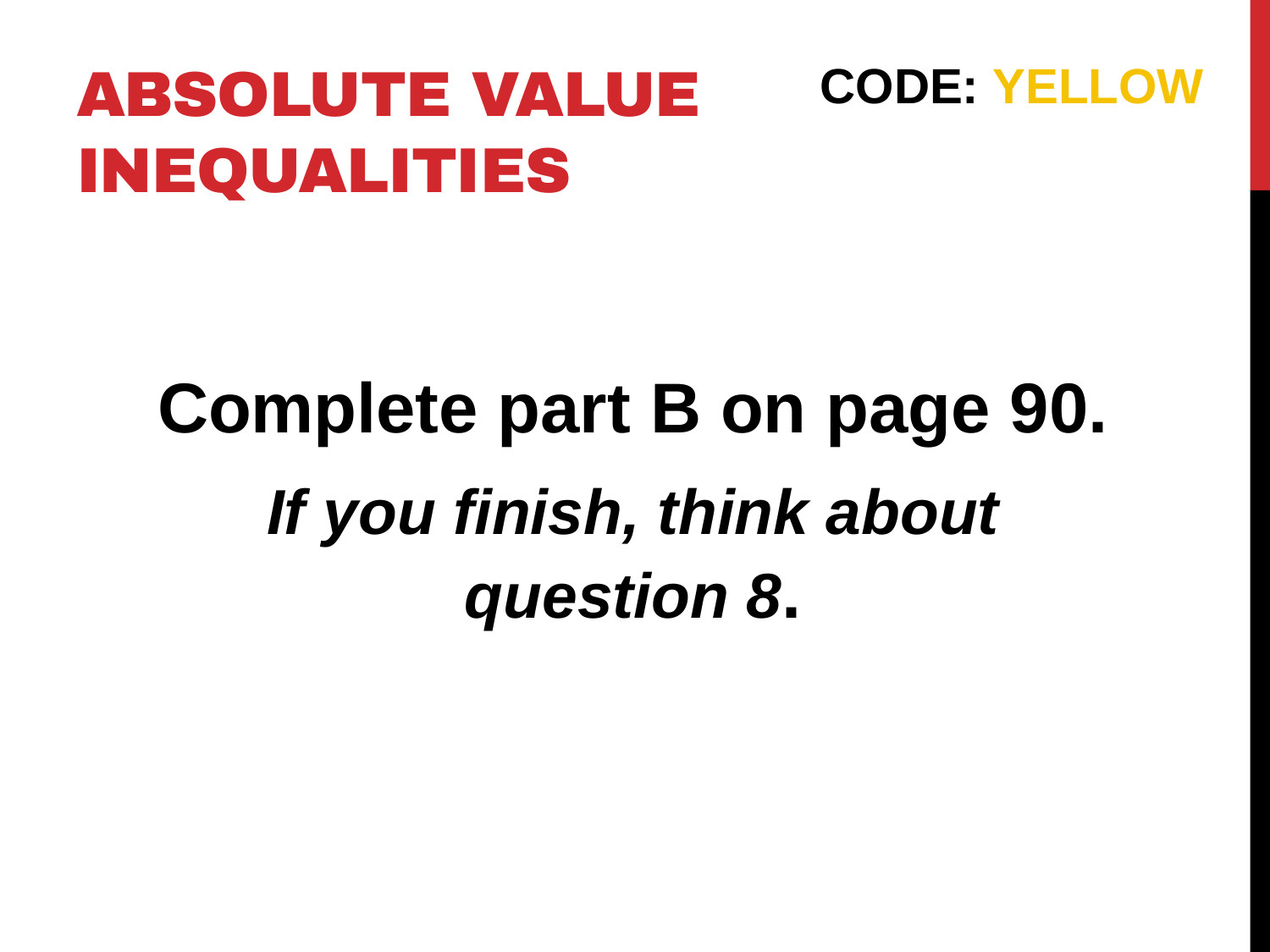

# ABSOLUTE VALUE INEQUALITIES
CODE: YELLOW
Complete part B on page 90.
If you finish, think about question 8.